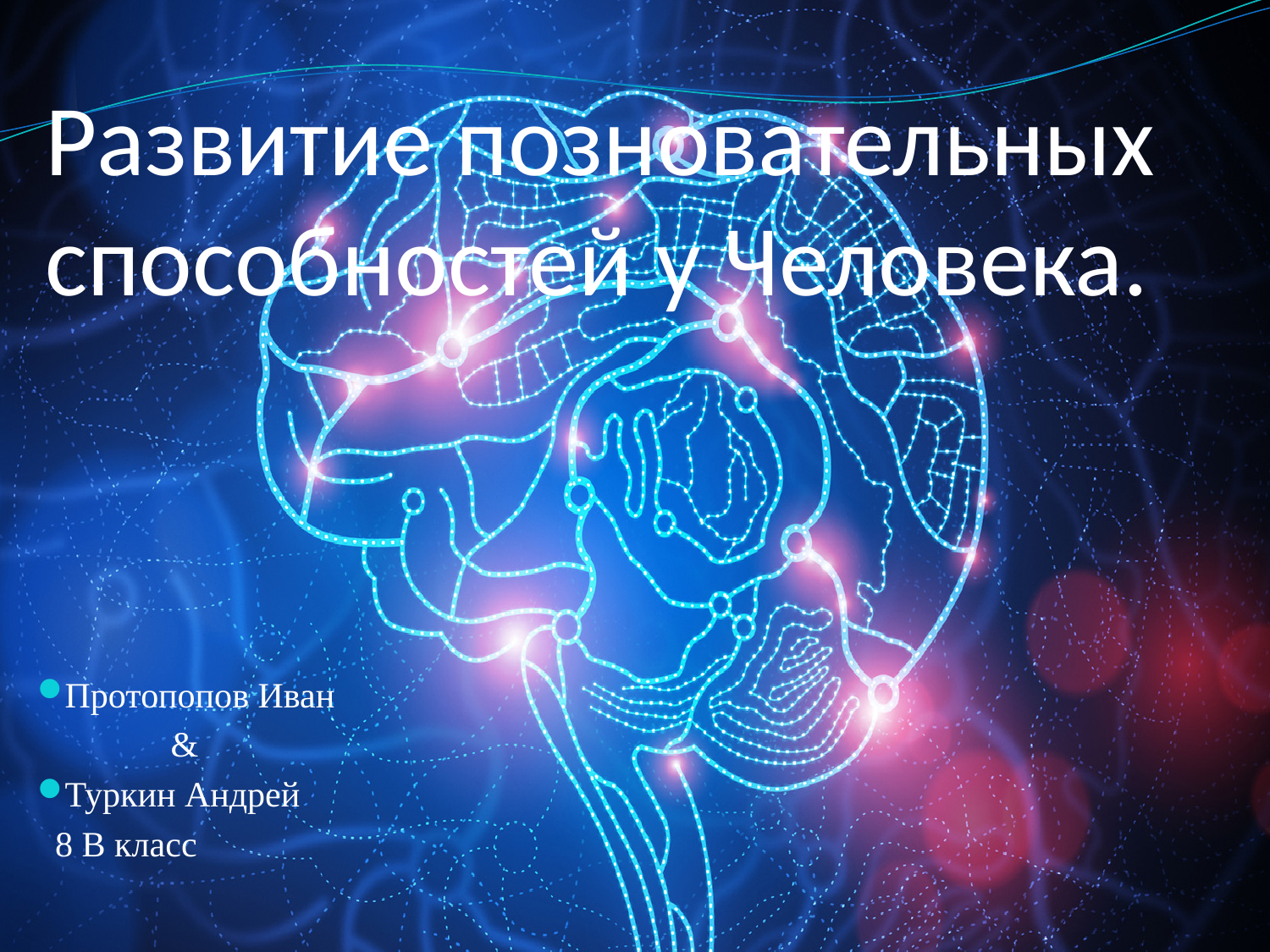

# Развитие позновательных способностей у Человека.
Протопопов Иван
               &
Туркин Андрей
  8 В класс